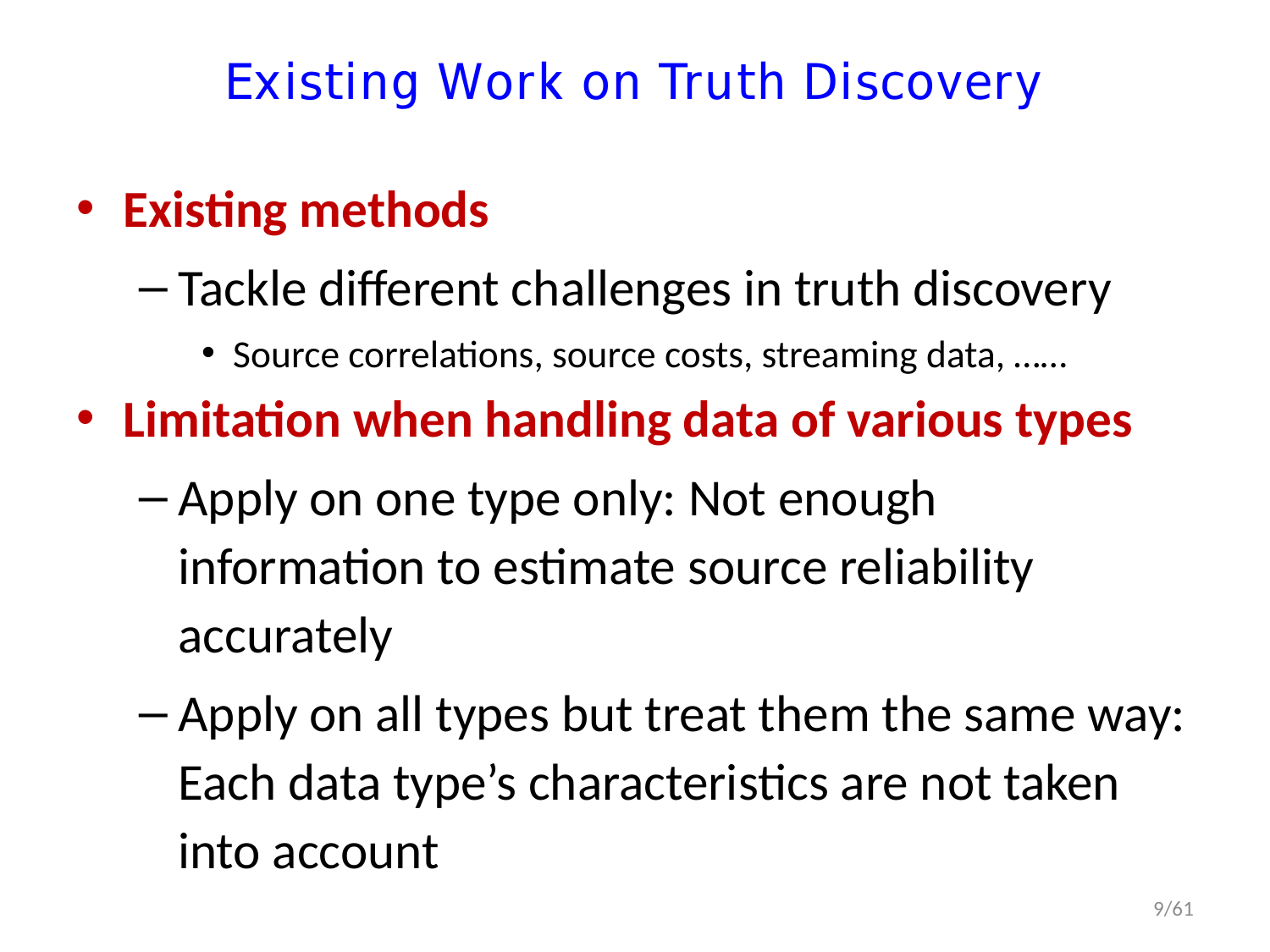

# Existing Work on Truth Discovery
Existing methods
Tackle different challenges in truth discovery
Source correlations, source costs, streaming data, ……
Limitation when handling data of various types
Apply on one type only: Not enough information to estimate source reliability accurately
Apply on all types but treat them the same way: Each data type’s characteristics are not taken into account

9